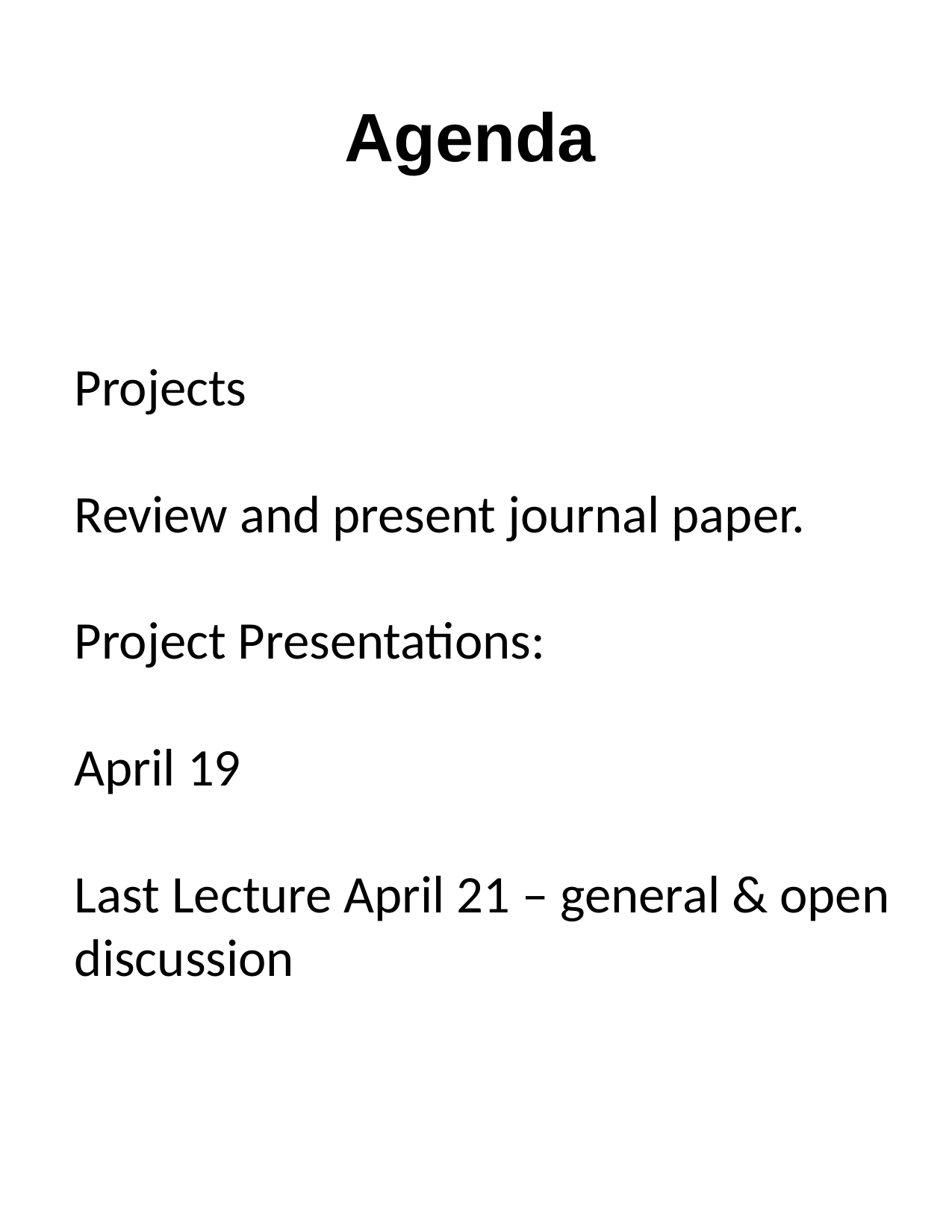

# Agenda

Projects

Review and present journal paper.

Project Presentations:

April 19

Last Lecture April 21 – general & open discussion